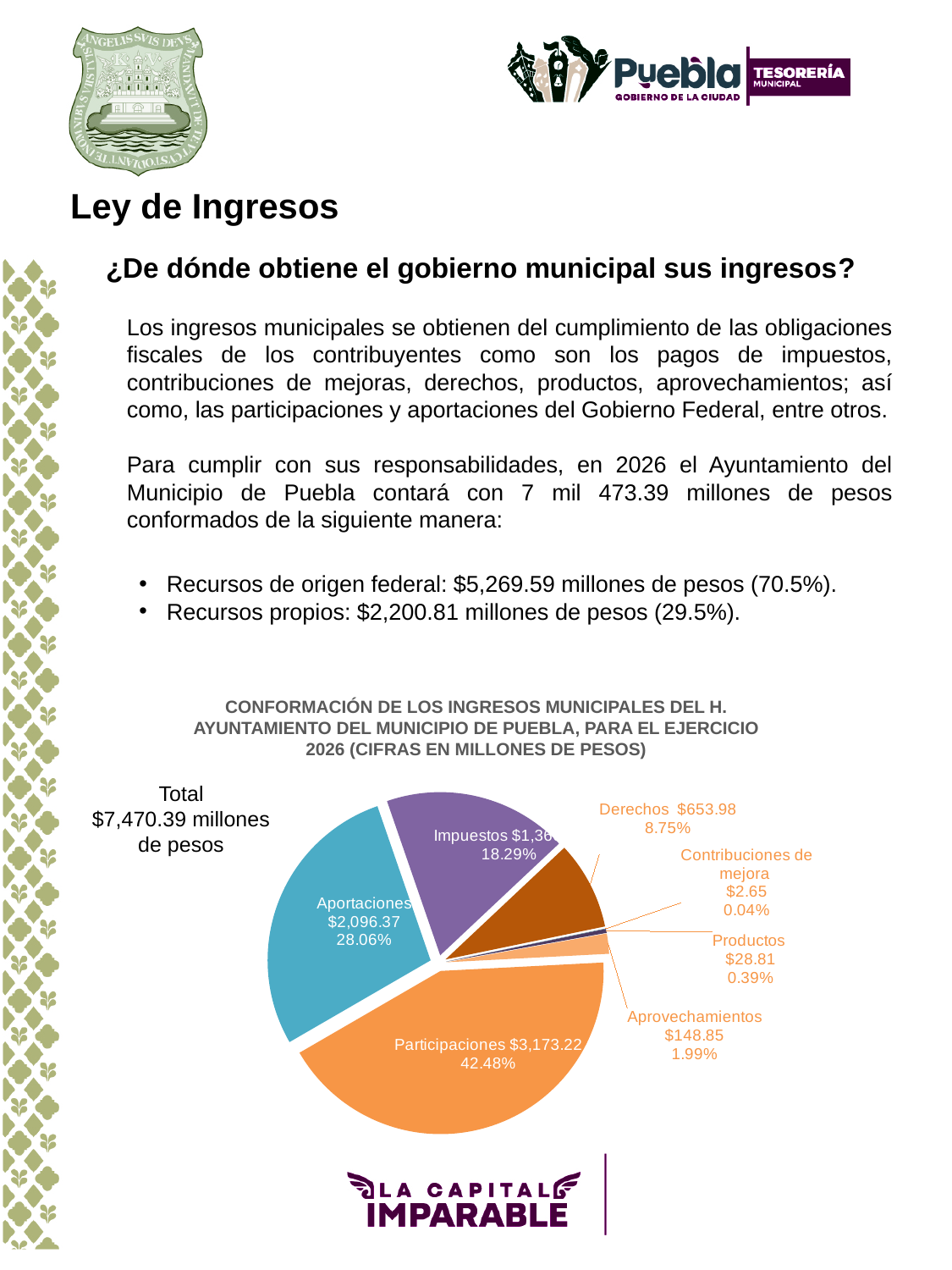

Ley de Ingresos
¿De dónde obtiene el gobierno municipal sus ingresos?
Los ingresos municipales se obtienen del cumplimiento de las obligaciones fiscales de los contribuyentes como son los pagos de impuestos, contribuciones de mejoras, derechos, productos, aprovechamientos; así como, las participaciones y aportaciones del Gobierno Federal, entre otros.

Para cumplir con sus responsabilidades, en 2026 el Ayuntamiento del Municipio de Puebla contará con 7 mil 473.39 millones de pesos conformados de la siguiente manera:
Recursos de origen federal: $5,269.59 millones de pesos (70.5%).
Recursos propios: $2,200.81 millones de pesos (29.5%).
Conformación de los ingresos municipales del H. Ayuntamiento del Municipio de Puebla, para el ejercicio 2026 (cifras en millones de pesos)

### Chart

| Category |  |
|---|---|
| Participaciones | 3173.21526 |
| Aportaciones | 2096.370404 |
| Impuestos | 1366.520768 |
| Derechos  | 653.978715 |
| Contribuciones de mejora | 2.646928 |
| Productos | 28.8092 |
| Aprovechamientos | 148.849674 |
Total
$7,470.39 millones de pesos